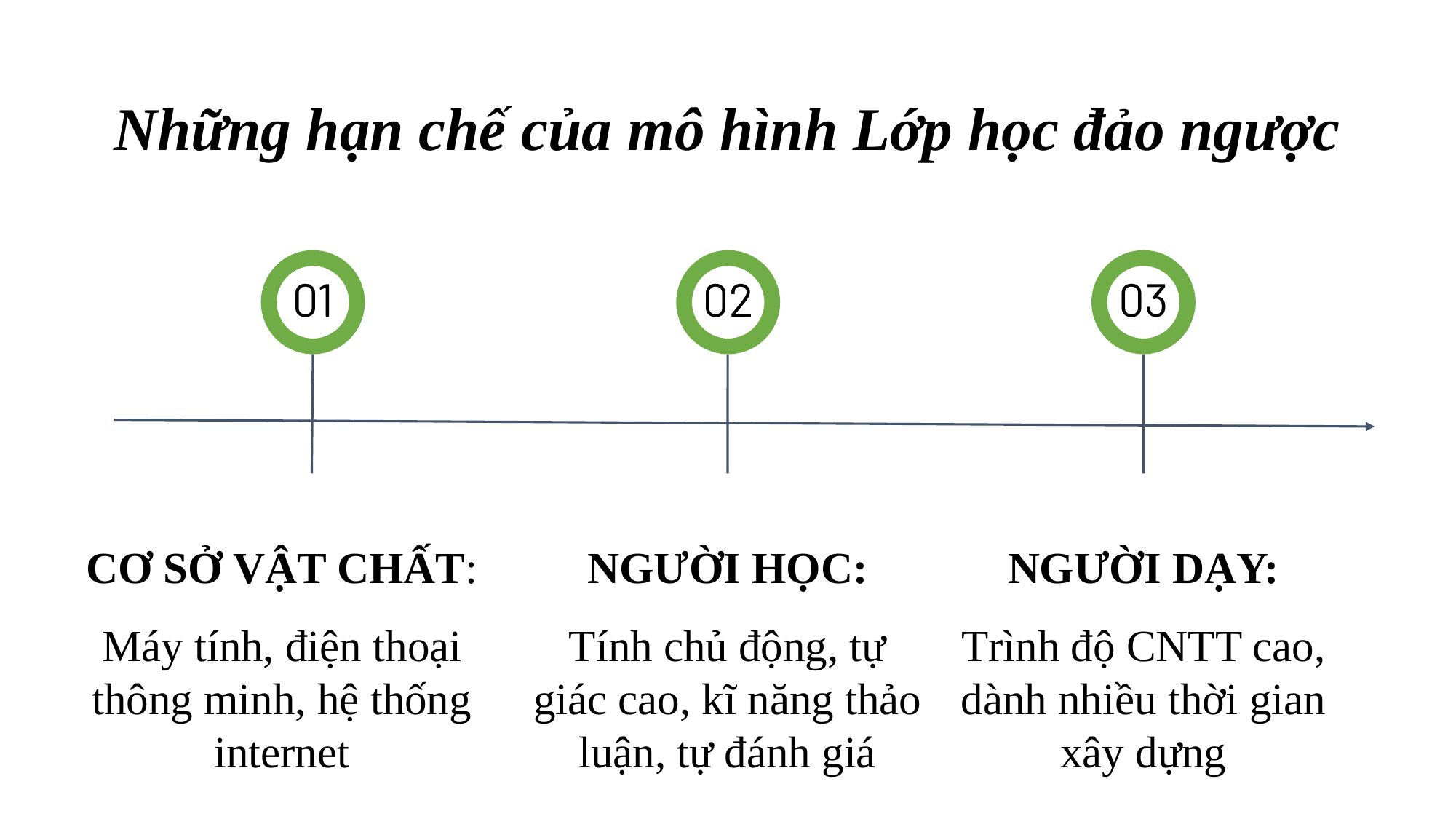

# Những hạn chế của mô hình Lớp học đảo ngược

01
02
03
NGƯỜI DẠY:
Trình độ CNTT cao, dành nhiều thời gian xây dựng
CƠ SỞ VẬT CHẤT:
Máy tính, điện thoại thông minh, hệ thống internet
NGƯỜI HỌC:
Tính chủ động, tự giác cao, kĩ năng thảo luận, tự đánh giá